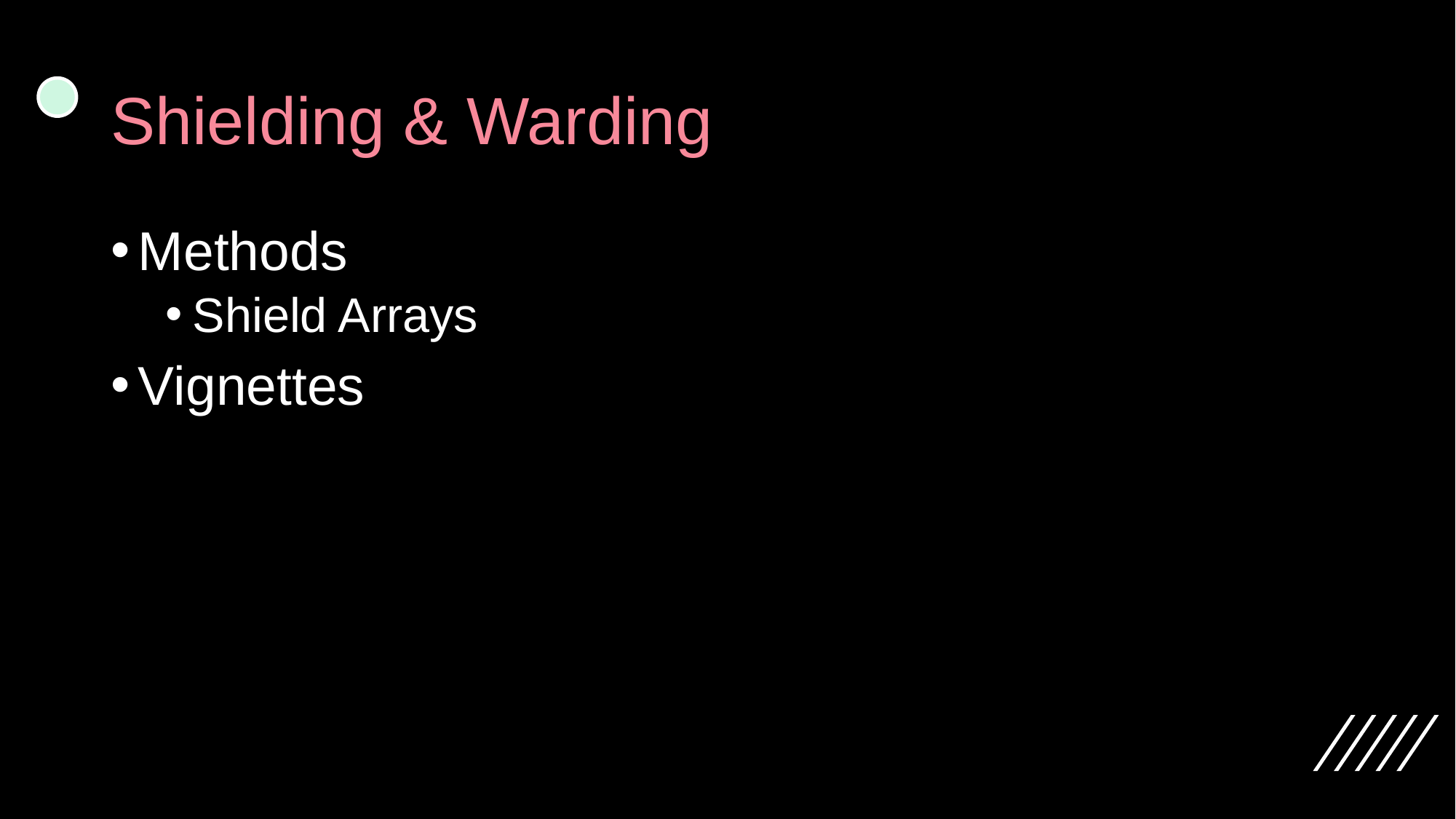

# Shielding & Warding
Methods
Shield Arrays
Vignettes